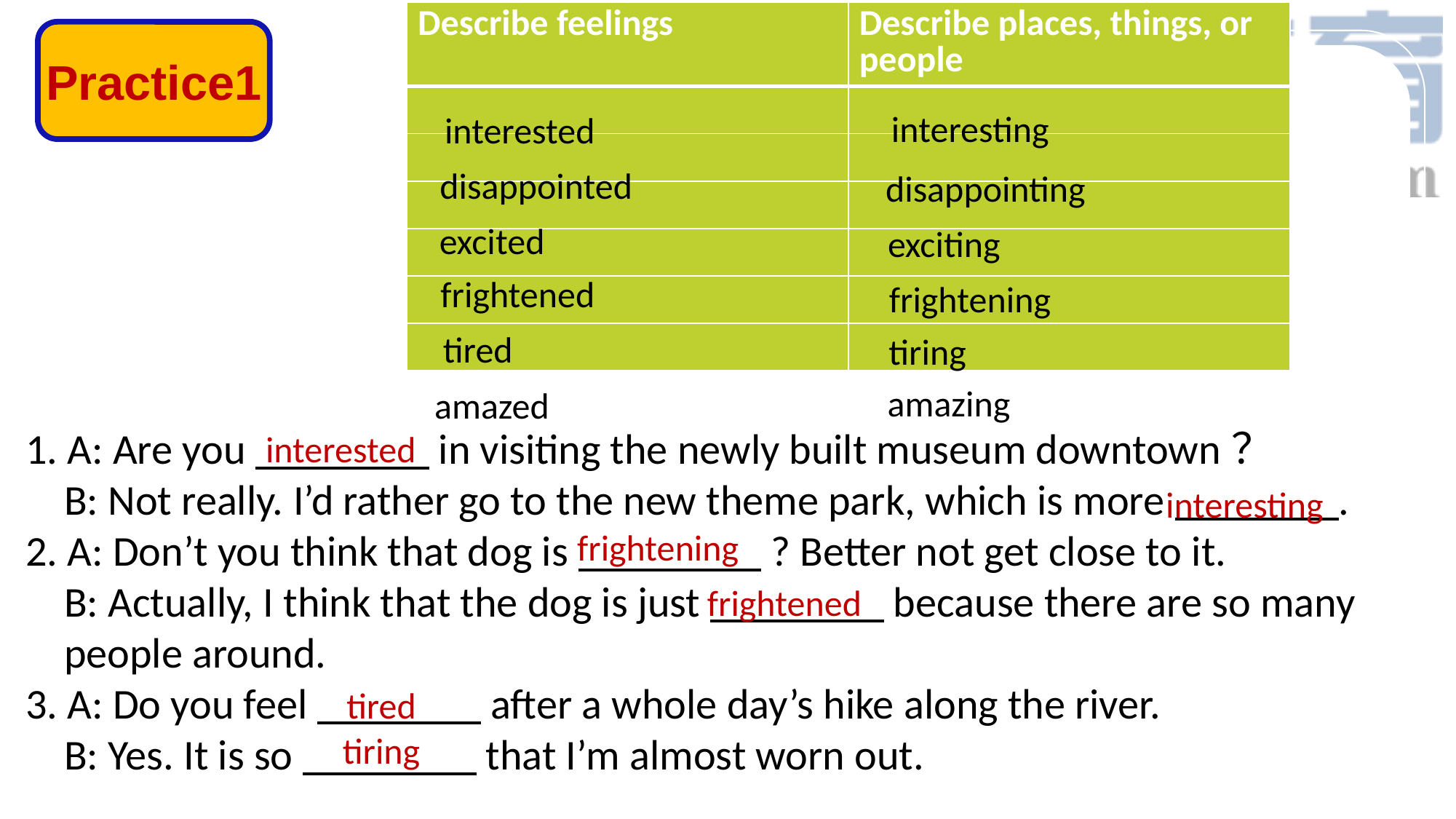

| Describe feelings | Describe places, things, or people |
| --- | --- |
|  |  |
|  |  |
|  |  |
|  |  |
|  |  |
|  |  |
Practice1
interesting
interested
disappointed
disappointing
excited
exciting
frightened
frightening
tired
tiring
amazing
amazed
1. A: Are you                    in visiting the newly built museum downtown？
    B: Not really. I’d rather go to the new theme park, which is more                  .
2. A: Don’t you think that dog is                     ? Better not get close to it.
    B: Actually, I think that the dog is just                    because there are so many
    people around.
3. A: Do you feel                   after a whole day’s hike along the river.
    B: Yes. It is so                    that I’m almost worn out.
interested
interesting
frightening
frightened
tired
tiring